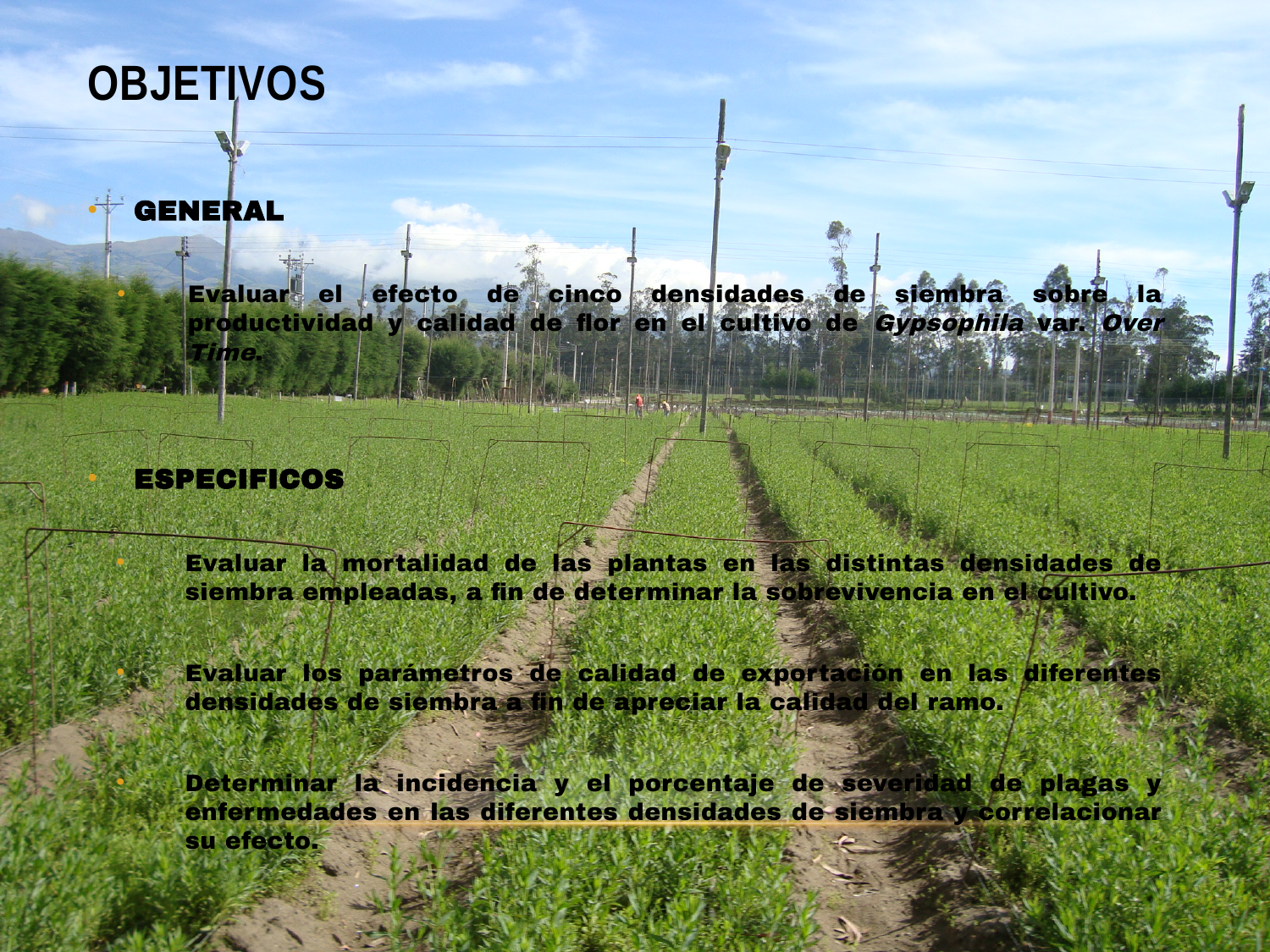

# Objetivos
GENERAL

Evaluar el efecto de cinco densidades de siembra sobre la productividad y calidad de flor en el cultivo de Gypsophila var. Over Time.

ESPECIFICOS

Evaluar la mortalidad de las plantas en las distintas densidades de siembra empleadas, a fin de determinar la sobrevivencia en el cultivo.

Evaluar los parámetros de calidad de exportación en las diferentes densidades de siembra a fin de apreciar la calidad del ramo.

Determinar la incidencia y el porcentaje de severidad de plagas y enfermedades en las diferentes densidades de siembra y correlacionar su efecto.